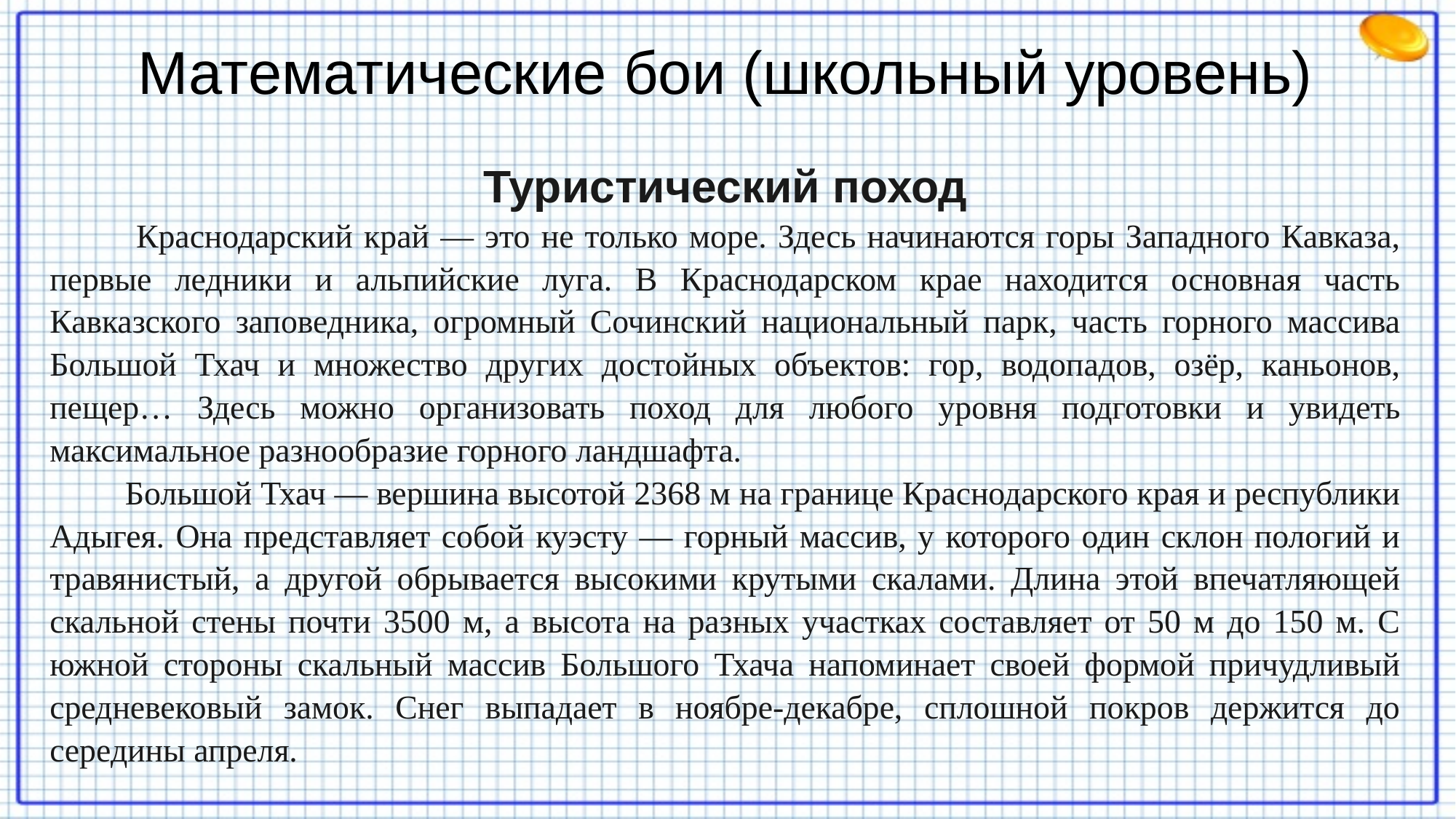

# Математические бои (школьный уровень)
Туристический поход
 Краснодарский край — это не только море. Здесь начинаются горы Западного Кавказа, первые ледники и альпийские луга. В Краснодарском крае находится основная часть Кавказского заповедника, огромный Сочинский национальный парк, часть горного массива Большой Тхач и множество других достойных объектов: гор, водопадов, озёр, каньонов, пещер… Здесь можно организовать поход для любого уровня подготовки и увидеть максимальное разнообразие горного ландшафта.
Большой Тхач — вершина высотой 2368 м на границе Краснодарского края и республики Адыгея. Она представляет собой куэсту — горный массив, у которого один склон пологий и травянистый, а другой обрывается высокими крутыми скалами. Длина этой впечатляющей скальной стены почти 3500 м, а высота на разных участках составляет от 50 м до 150 м. С южной стороны скальный массив Большого Тхача напоминает своей формой причудливый средневековый замок. Снег выпадает в ноябре-декабре, сплошной покров держится до середины апреля.